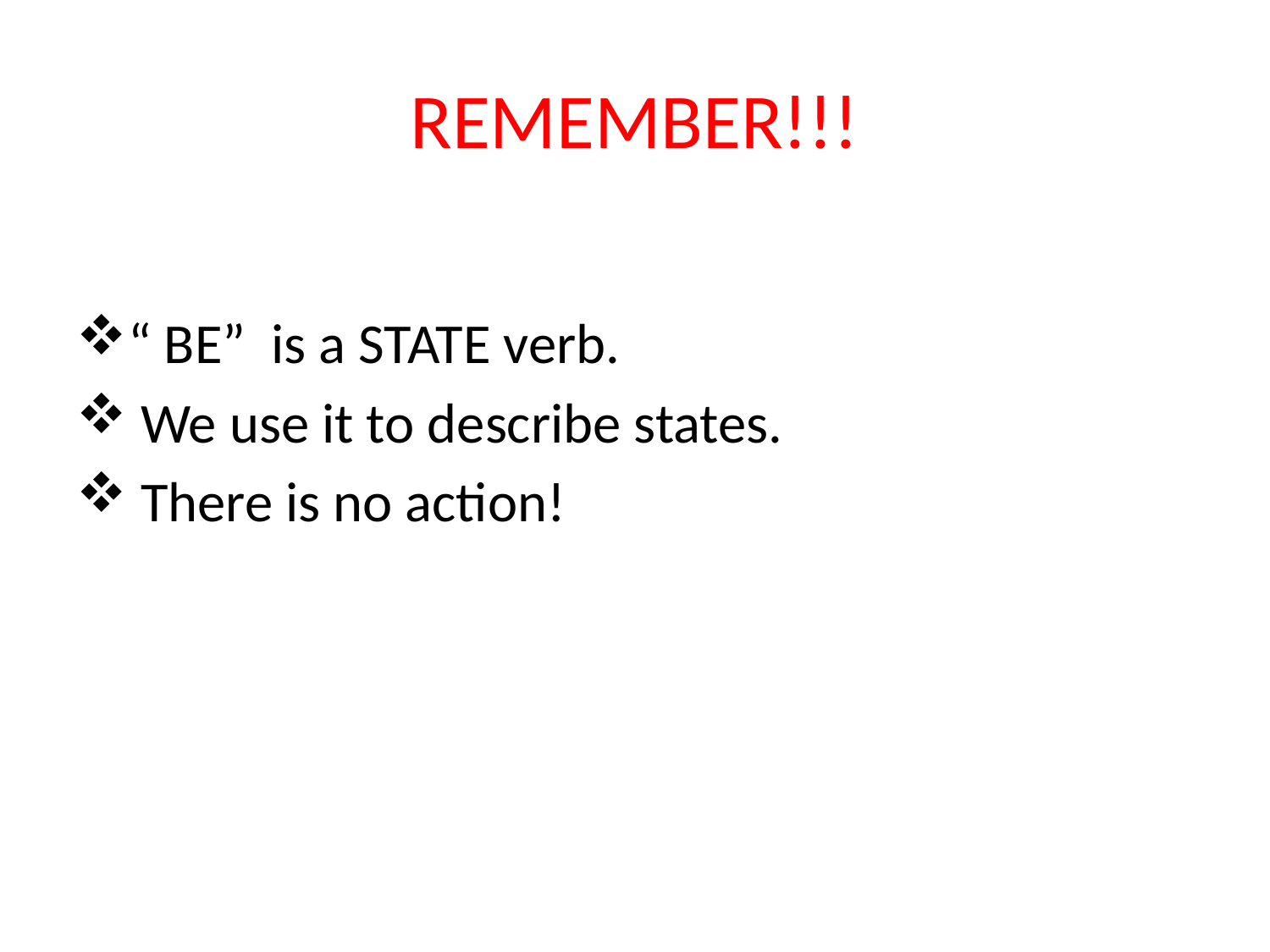

# REMEMBER!!!

“ BE”  is a STATE verb.
 We use it to describe states.
 There is no action!